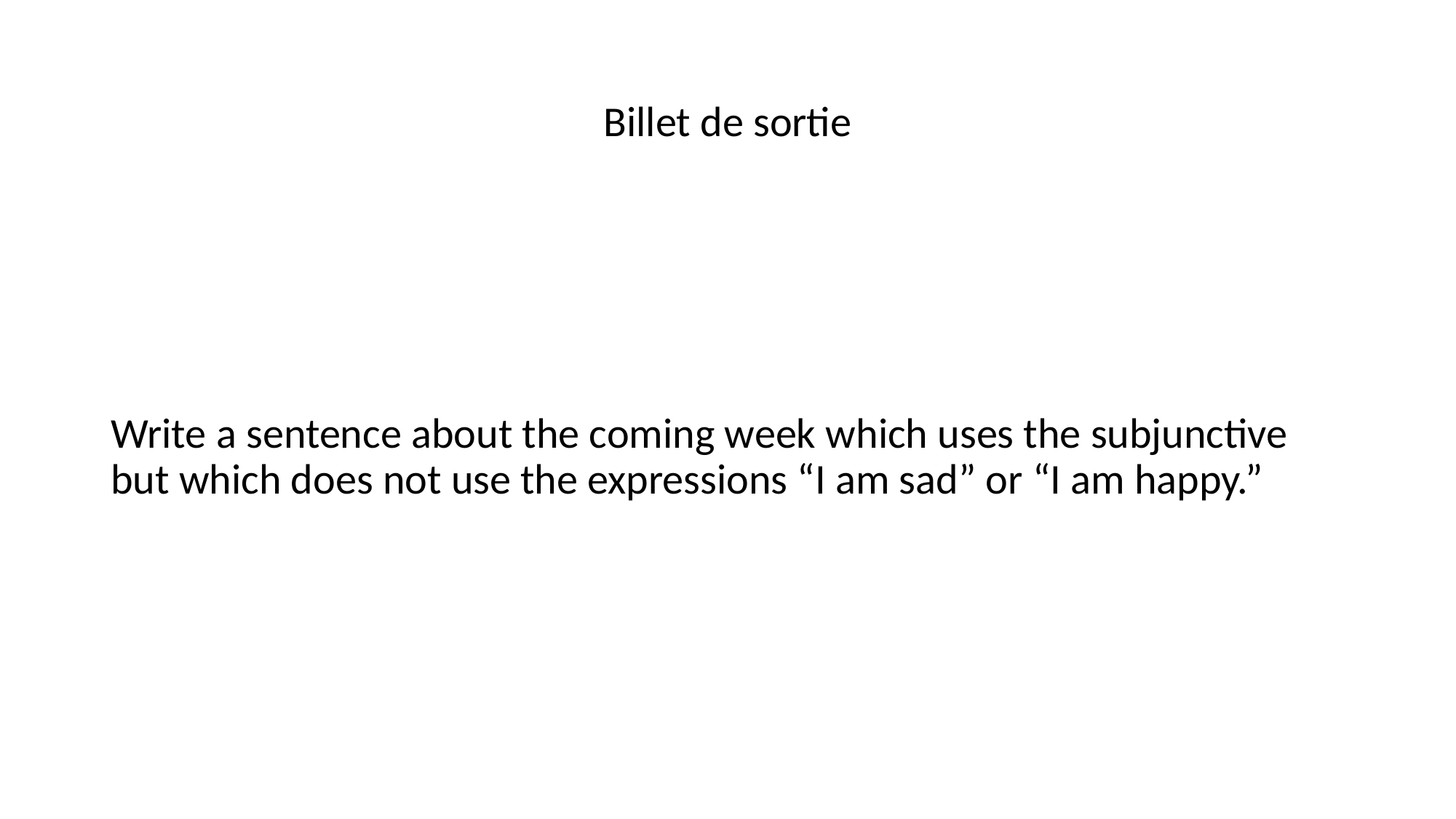

# Billet de sortie

Write a sentence about the coming week which uses the subjunctive but which does not use the expressions “I am sad” or “I am happy.”